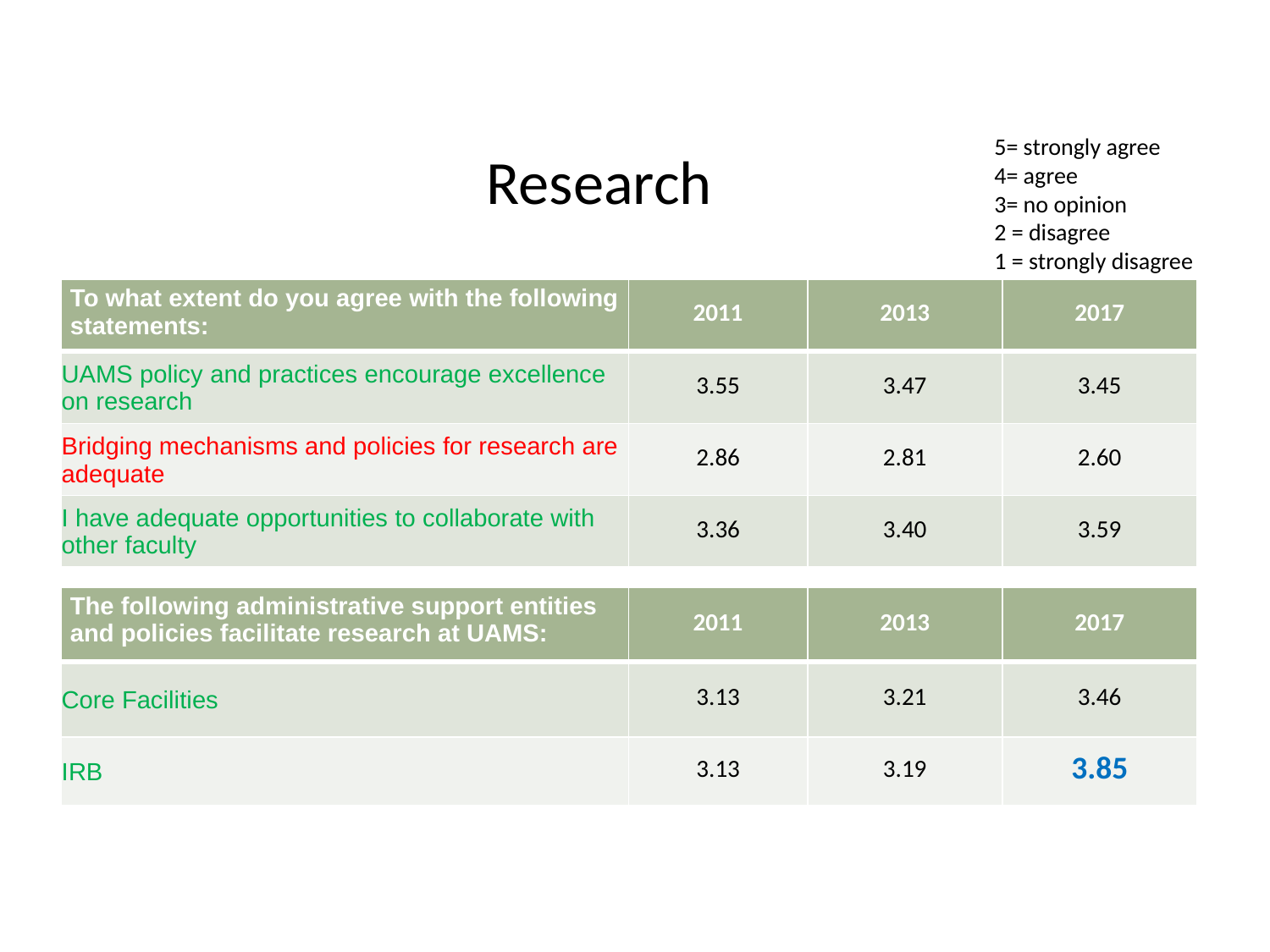

5= strongly agree
4= agree
3= no opinion
2 = disagree
1 = strongly disagree
# Research
| To what extent do you agree with the following statements: | 2011 | 2013 | 2017 |
| --- | --- | --- | --- |
| UAMS policy and practices encourage excellence on research | 3.55 | 3.47 | 3.45 |
| Bridging mechanisms and policies for research are adequate | 2.86 | 2.81 | 2.60 |
| I have adequate opportunities to collaborate with other faculty | 3.36 | 3.40 | 3.59 |
| The following administrative support entities and policies facilitate research at UAMS: | 2011 | 2013 | 2017 |
| --- | --- | --- | --- |
| Core Facilities | 3.13 | 3.21 | 3.46 |
| IRB | 3.13 | 3.19 | 3.85 |